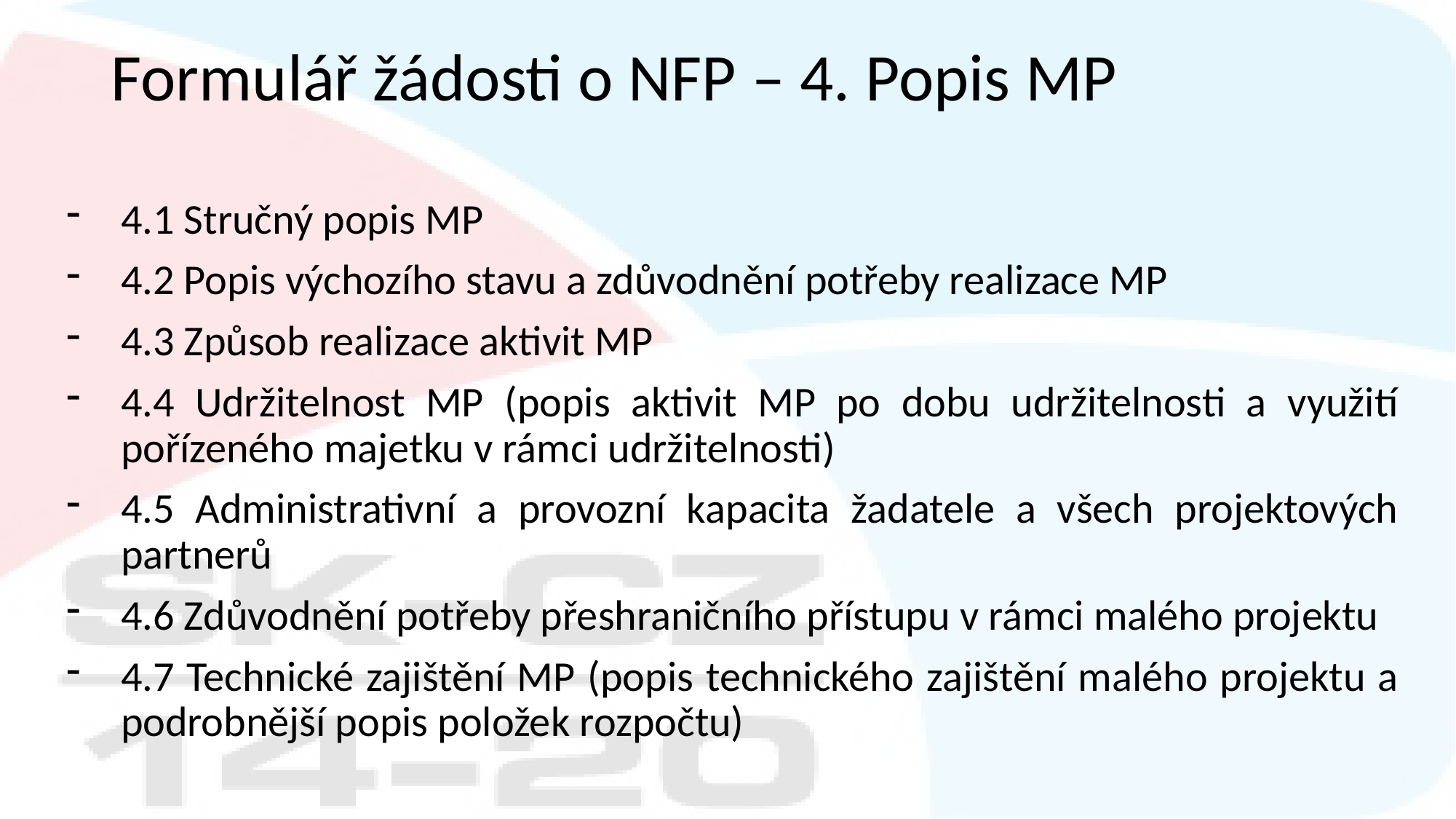

# Formulář žádosti o NFP – 4. Popis MP
4.1 Stručný popis MP
4.2 Popis výchozího stavu a zdůvodnění potřeby realizace MP
4.3 Způsob realizace aktivit MP
4.4 Udržitelnost MP (popis aktivit MP po dobu udržitelnosti a využití pořízeného majetku v rámci udržitelnosti)
4.5 Administrativní a provozní kapacita žadatele a všech projektových partnerů
4.6 Zdůvodnění potřeby přeshraničního přístupu v rámci malého projektu
4.7 Technické zajištění MP (popis technického zajištění malého projektu a podrobnější popis položek rozpočtu)